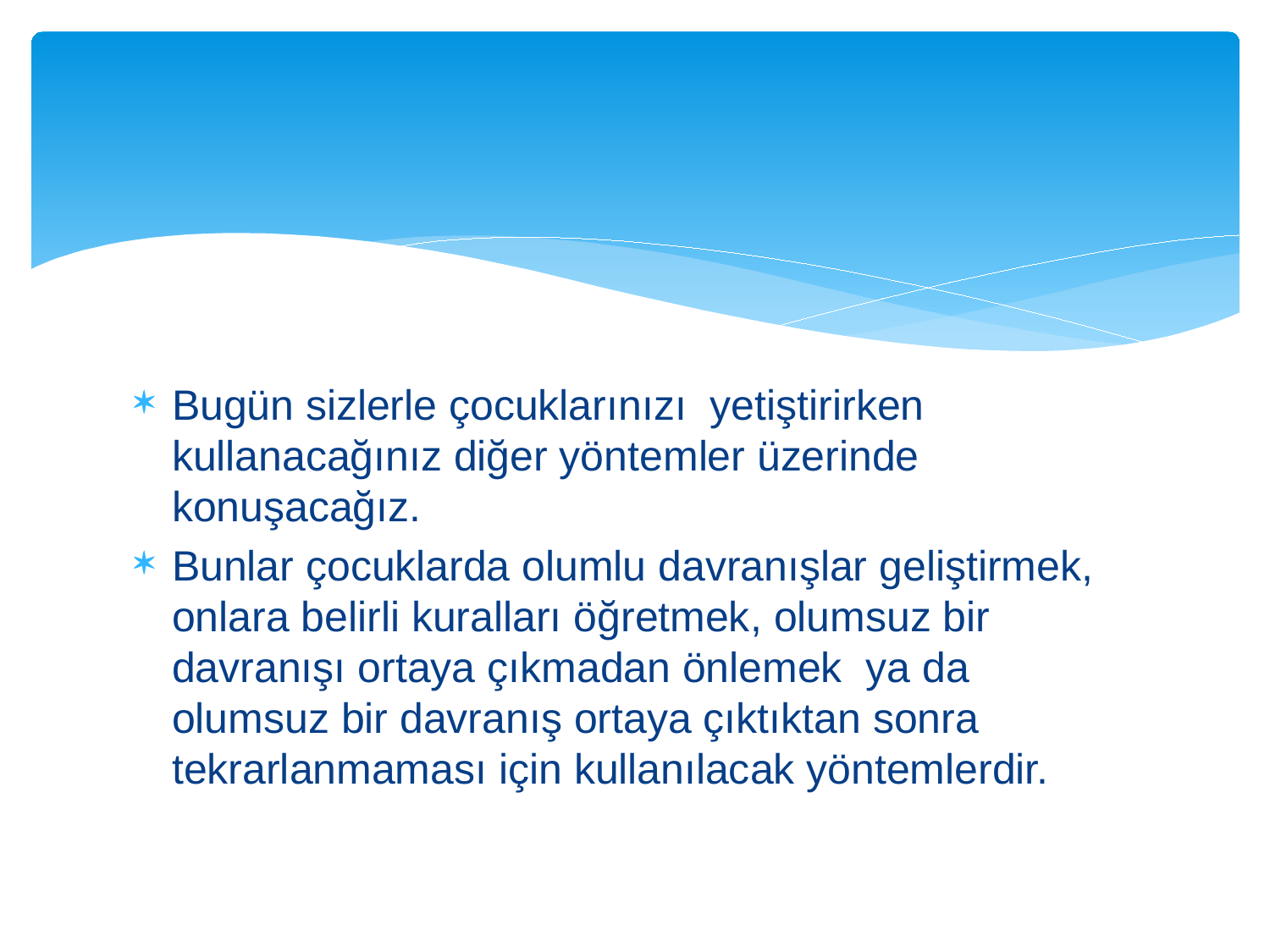

Bugün sizlerle çocuklarınızı  yetiştirirken kullanacağınız diğer yöntemler üzerinde konuşacağız.
Bunlar çocuklarda olumlu davranışlar geliştirmek, onlara belirli kuralları öğretmek, olumsuz bir davranışı ortaya çıkmadan önlemek  ya da olumsuz bir davranış ortaya çıktıktan sonra tekrarlanmaması için kullanılacak yöntemlerdir.